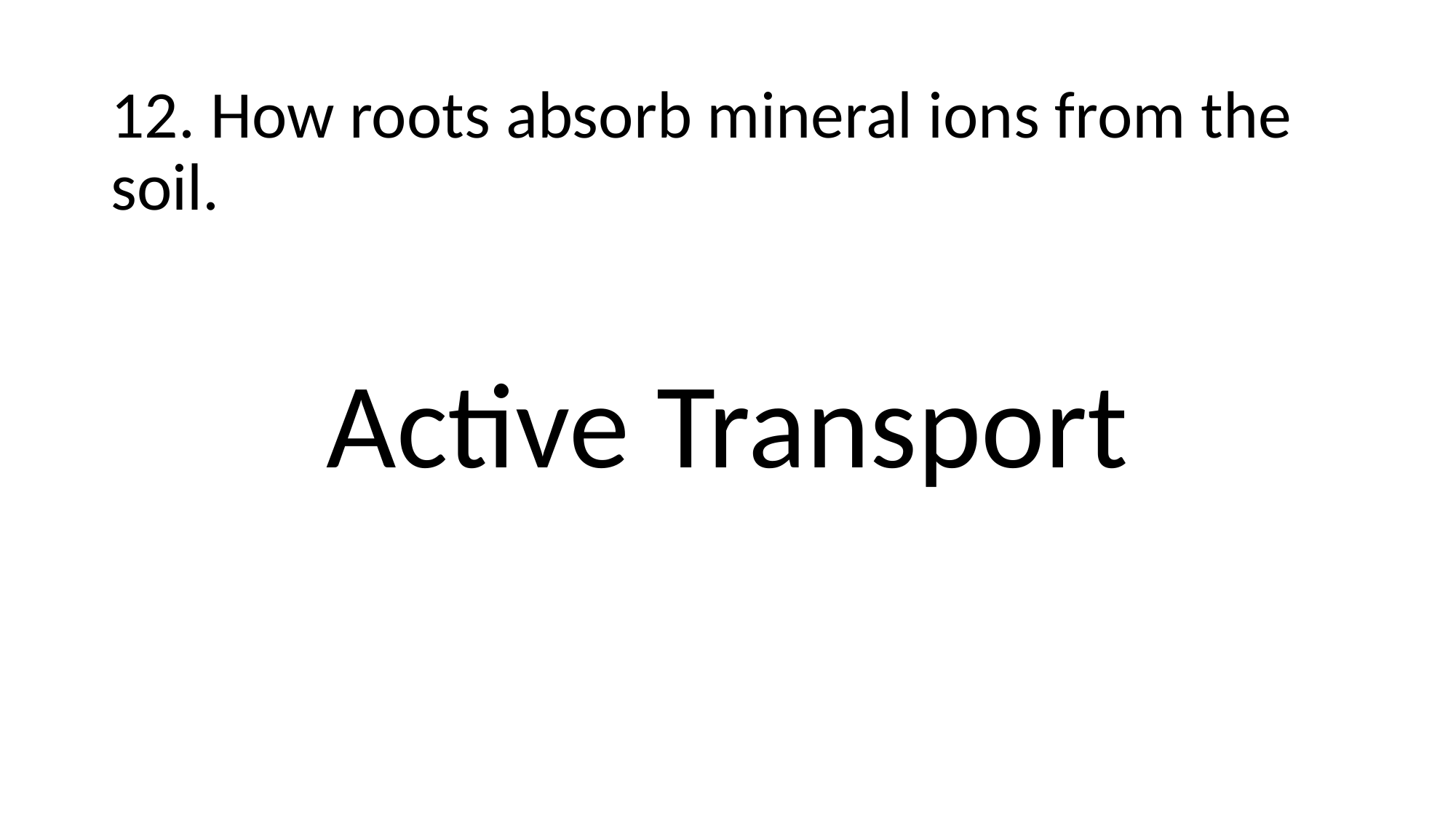

# 12. How roots absorb mineral ions from the soil.
Active Transport